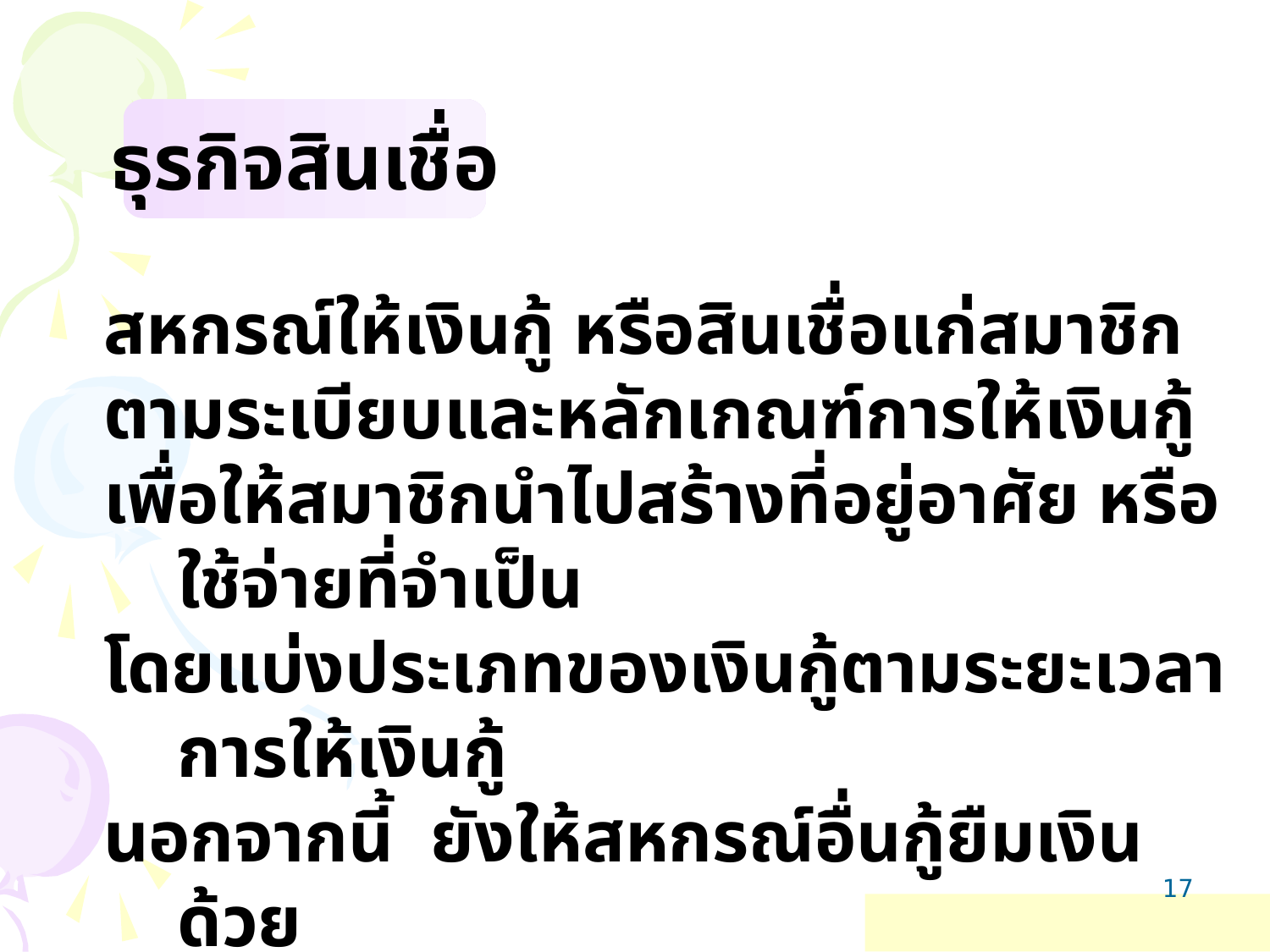

ธุรกิจสินเชื่อ
สหกรณ์ให้เงินกู้ หรือสินเชื่อแก่สมาชิก
ตามระเบียบและหลักเกณฑ์การให้เงินกู้
เพื่อให้สมาชิกนำไปสร้างที่อยู่อาศัย หรือใช้จ่ายที่จำเป็น
โดยแบ่งประเภทของเงินกู้ตามระยะเวลาการให้เงินกู้
นอกจากนี้  ยังให้สหกรณ์อื่นกู้ยืมเงินด้วย
17